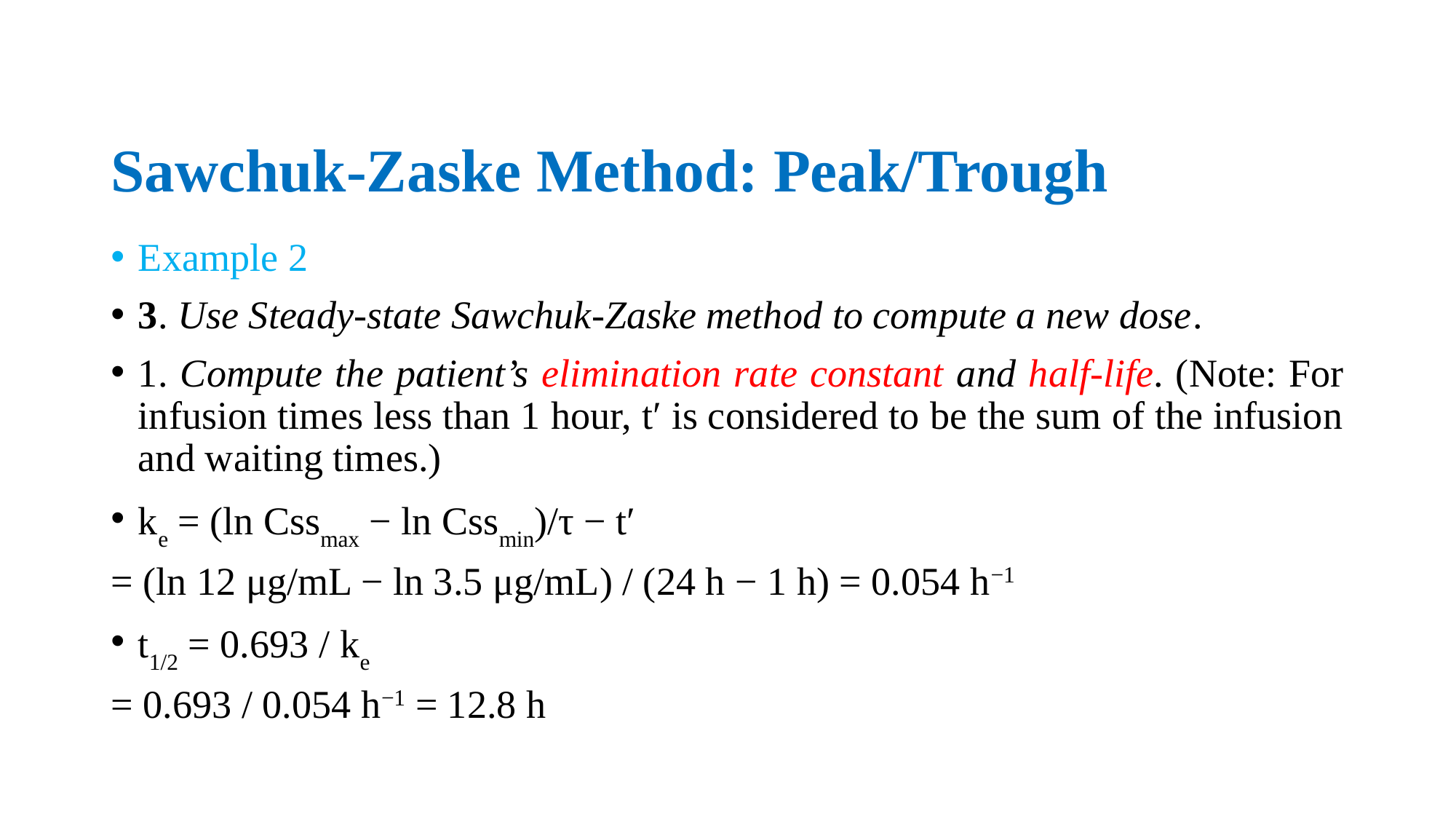

# Sawchuk-Zaske Method: Peak/Trough
Example 2
3. Use Steady-state Sawchuk-Zaske method to compute a new dose.
1. Compute the patient’s elimination rate constant and half-life. (Note: For infusion times less than 1 hour, t′ is considered to be the sum of the infusion and waiting times.)
ke = (ln Cssmax − ln Cssmin)/τ − t′
= (ln 12 μg/mL − ln 3.5 μg/mL) / (24 h − 1 h) = 0.054 h−1
t1/2 = 0.693 / ke
= 0.693 / 0.054 h−1 = 12.8 h